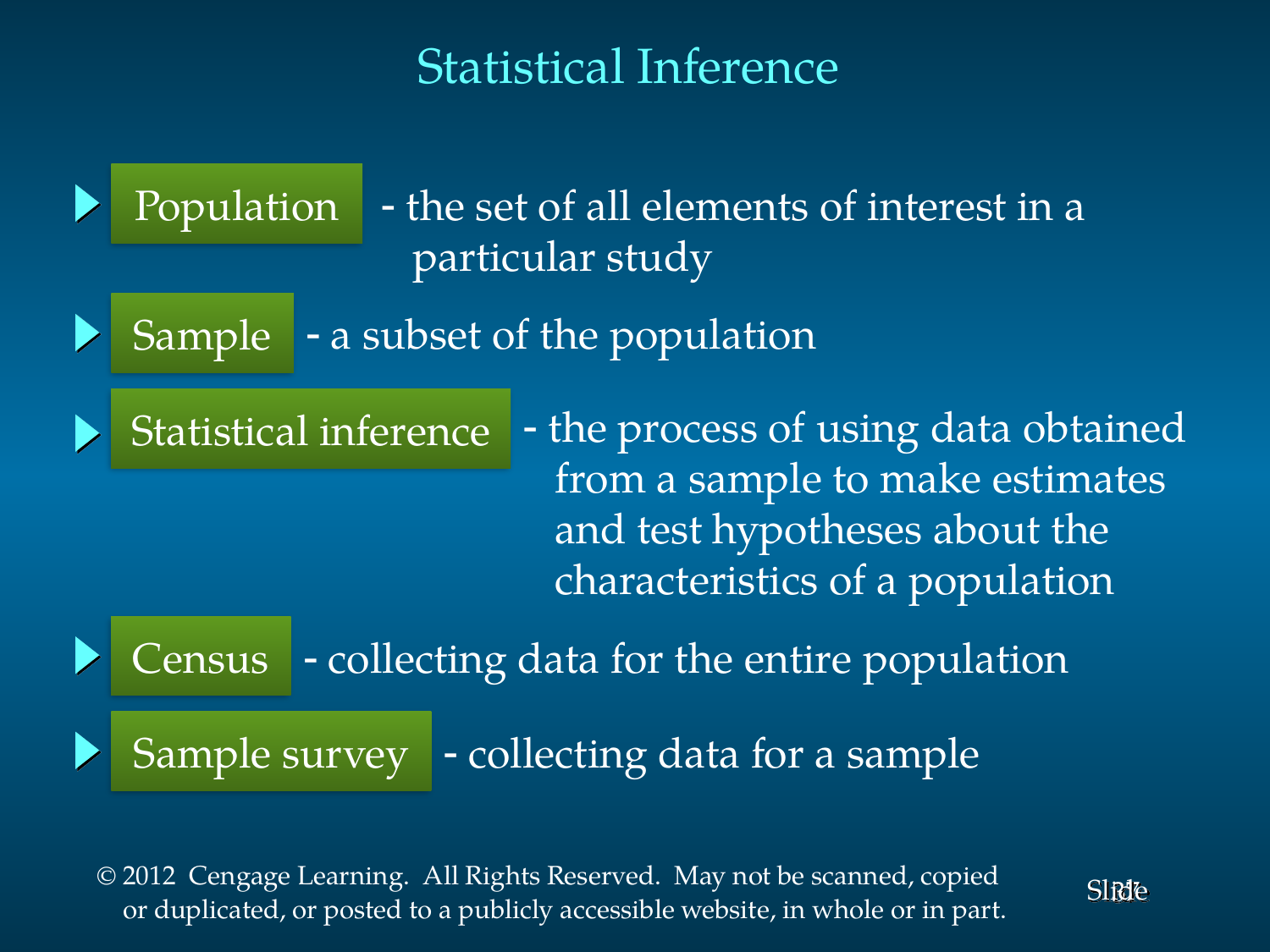

Statistical Inference
Population
− the set of all elements of interest in a
   particular study

Sample
− a subset of the population

Statistical inference
− the process of using data obtained
   from a sample to make estimates
   and test hypotheses about the
   characteristics of a population

Census
− collecting data for the entire population

Sample survey
− collecting data for a sample